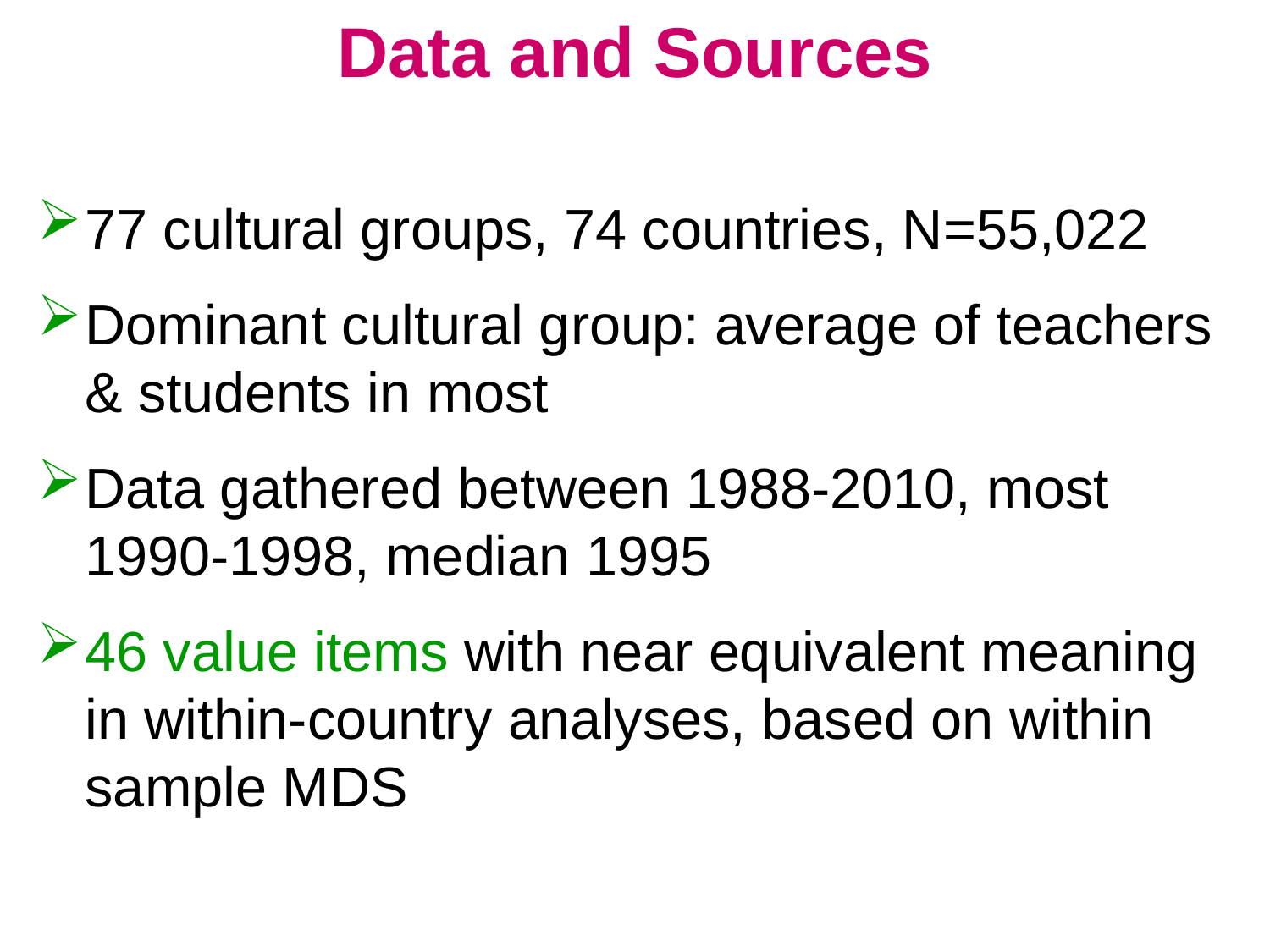

# Data and Sources
77 cultural groups, 74 countries, N=55,022
Dominant cultural group: average of teachers & students in most
Data gathered between 1988-2010, most 1990-1998, median 1995
46 value items with near equivalent meaning in within-country analyses, based on within sample MDS